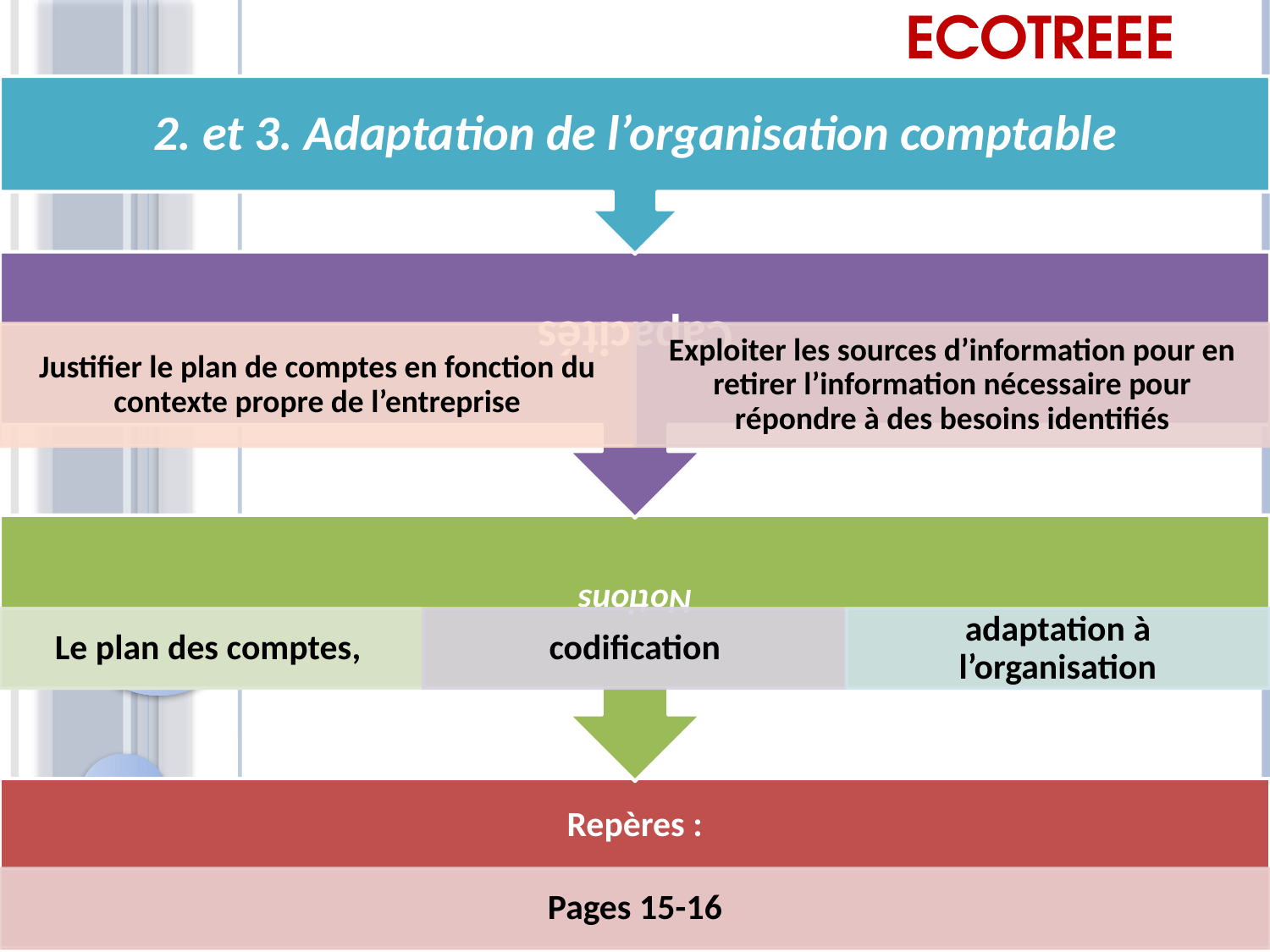

Scénarios pédagogiques Ecotreee
Repères :
Pages 15-16
Notions
Le plan des comptes,
codification
adaptation à l’organisation
Capacités
Justifier le plan de comptes en fonction du contexte propre de l’entreprise
Exploiter les sources d’information pour en retirer l’information nécessaire pour répondre à des besoins identifiés
2. et 3. Adaptation de l’organisation comptable